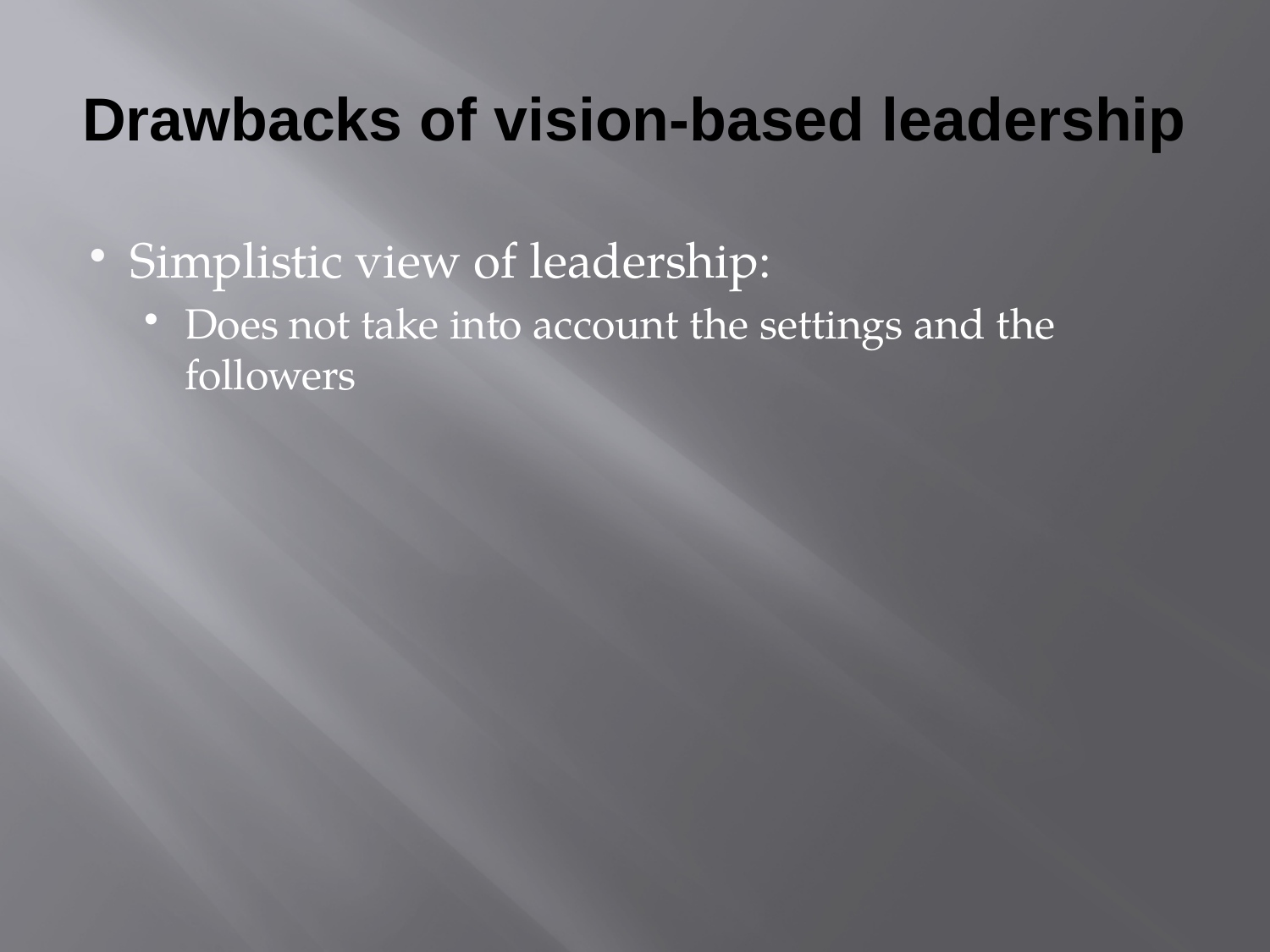

# Drawbacks of vision-based leadership
Simplistic view of leadership:
Does not take into account the settings and the followers